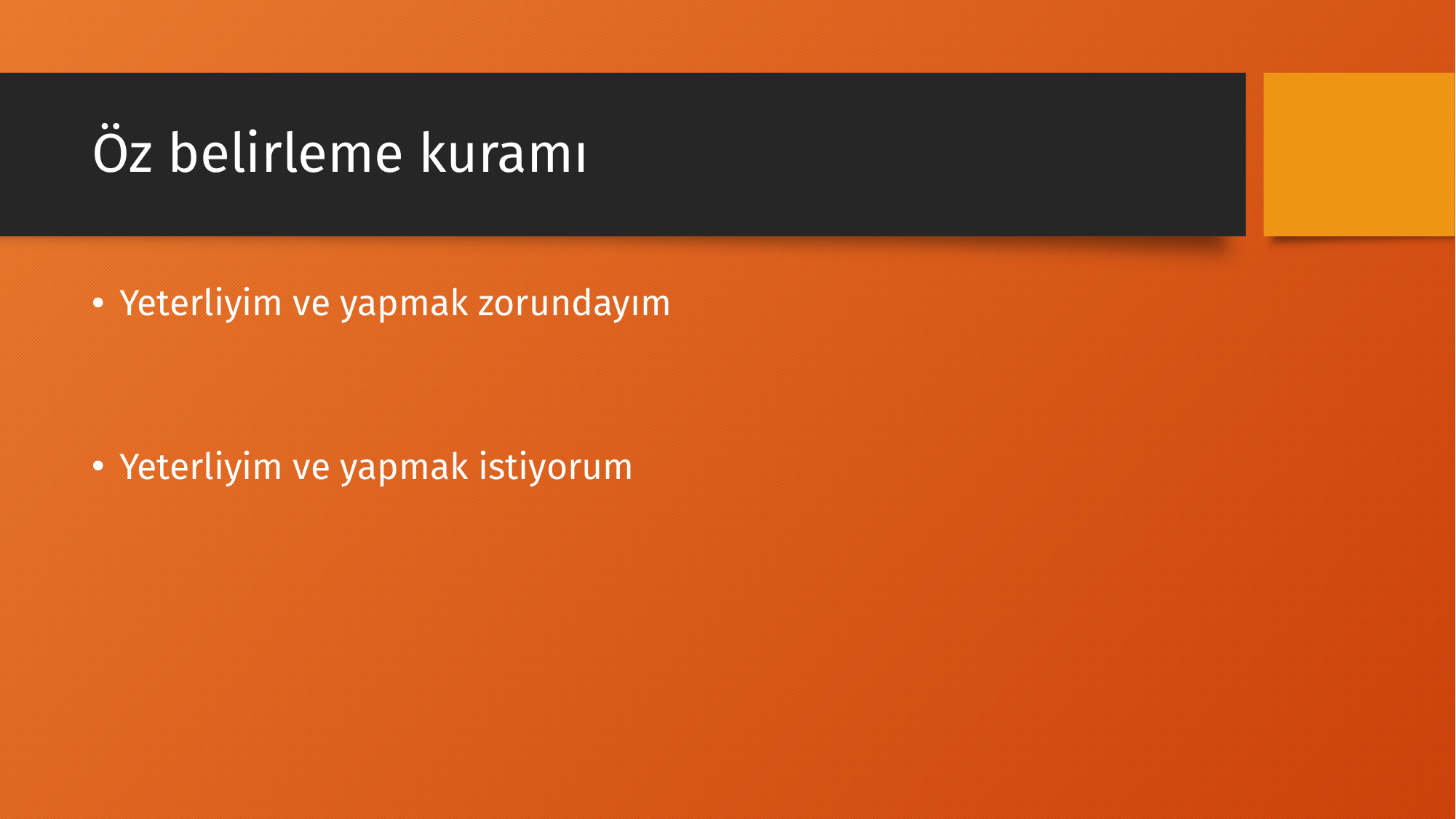

# Öz belirleme kuramı
Yeterliyim ve yapmak zorundayım

Yeterliyim ve yapmak istiyorum